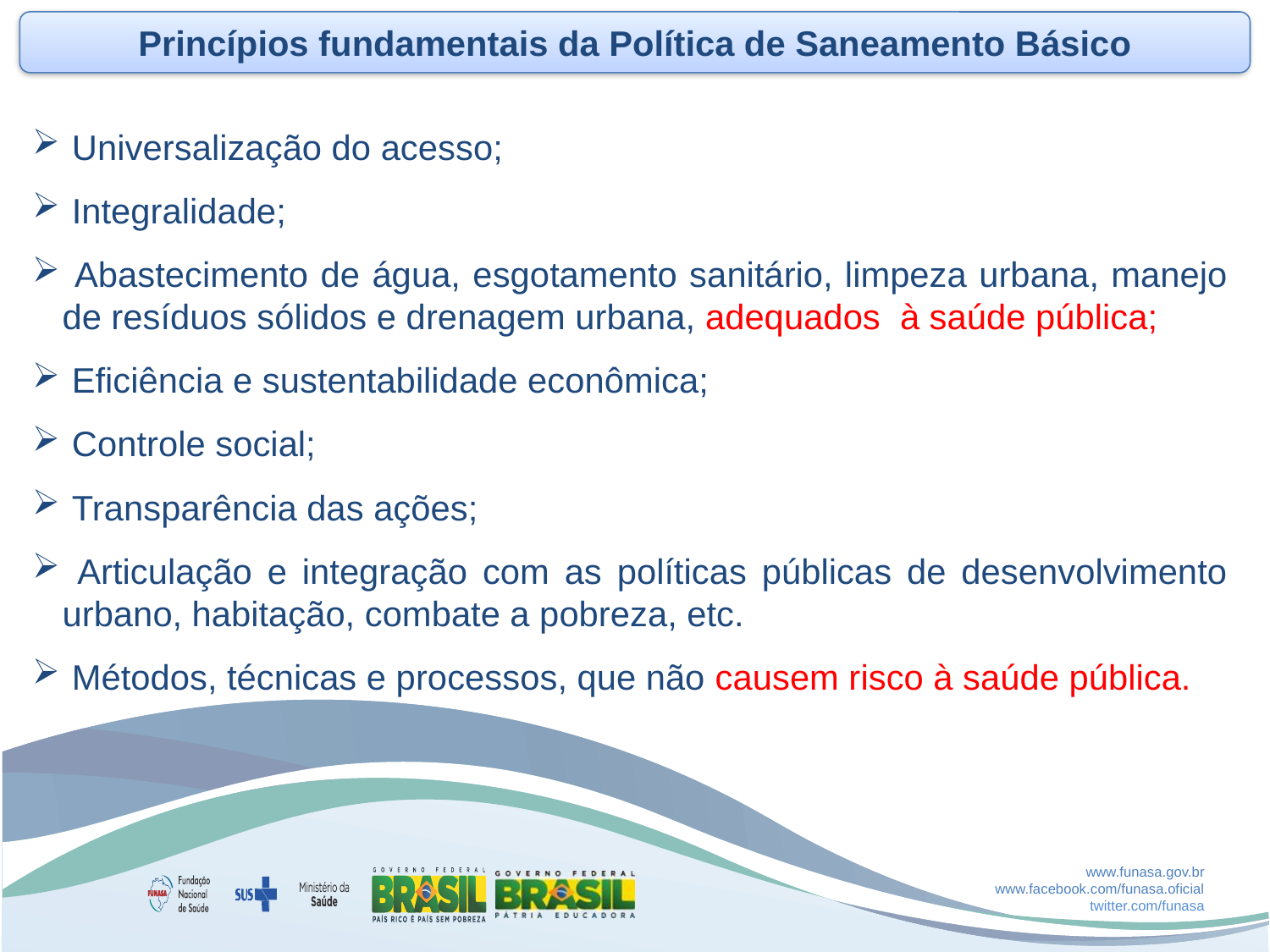

Princípios fundamentais da Política de Saneamento Básico
 Universalização do acesso;
 Integralidade;
 Abastecimento de água, esgotamento sanitário, limpeza urbana, manejo de resíduos sólidos e drenagem urbana, adequados  à saúde pública;
 Eficiência e sustentabilidade econômica;
 Controle social;
 Transparência das ações;
 Articulação e integração com as políticas públicas de desenvolvimento urbano, habitação, combate a pobreza, etc.
 Métodos, técnicas e processos, que não causem risco à saúde pública.